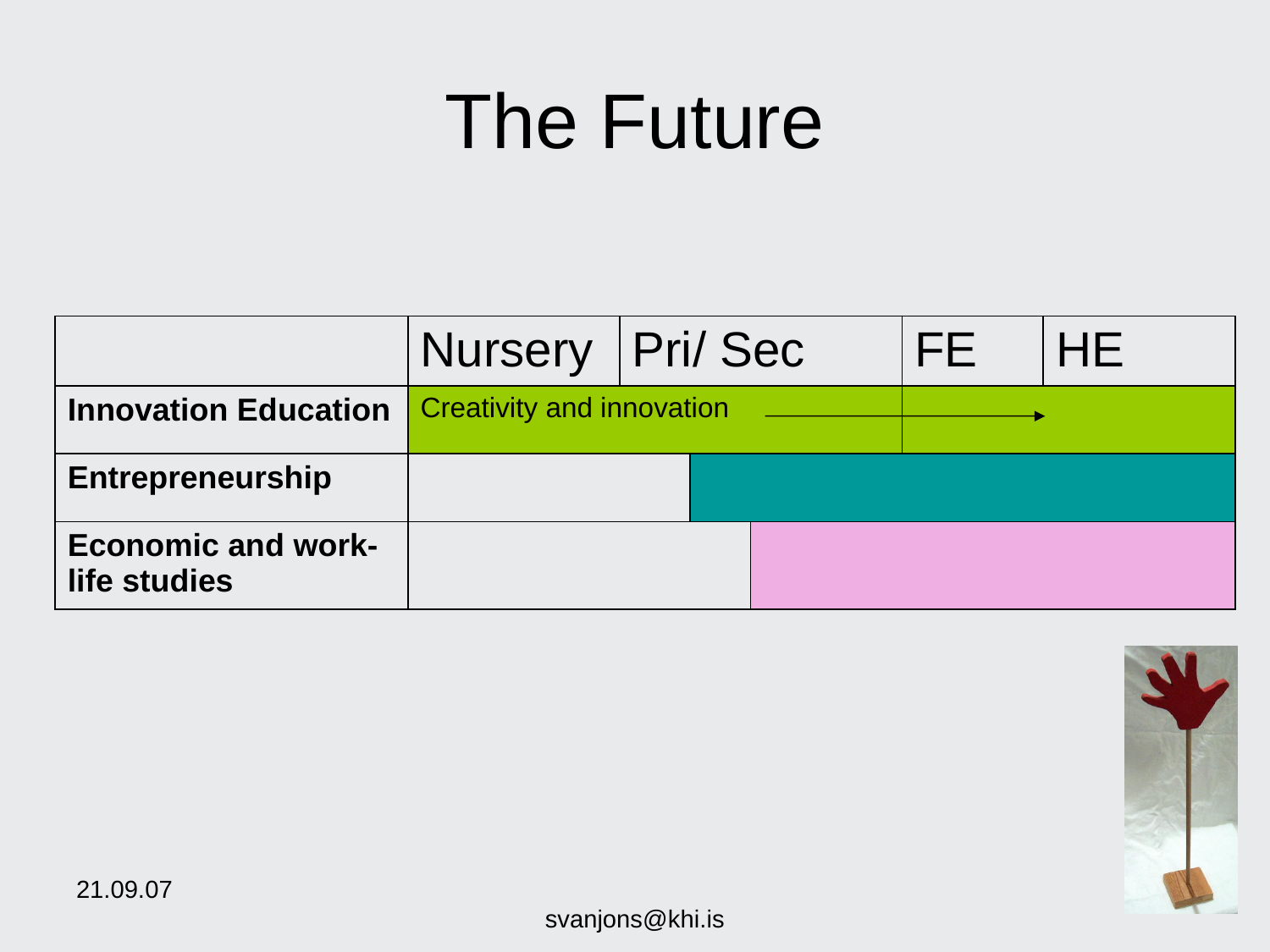

# The Future

|  | Nursery | Pri/ Sec |  |  | FE | HE |
| --- | --- | --- | --- | --- | --- | --- |
| Innovation Education | Creativity and innovation |  |  |  |  |  |
| Entrepreneurship |  |  |  |  |  |  |
| Economic and work-life studies |  |  |  |  |  |  |

21.09.07

svanjons@khi.is